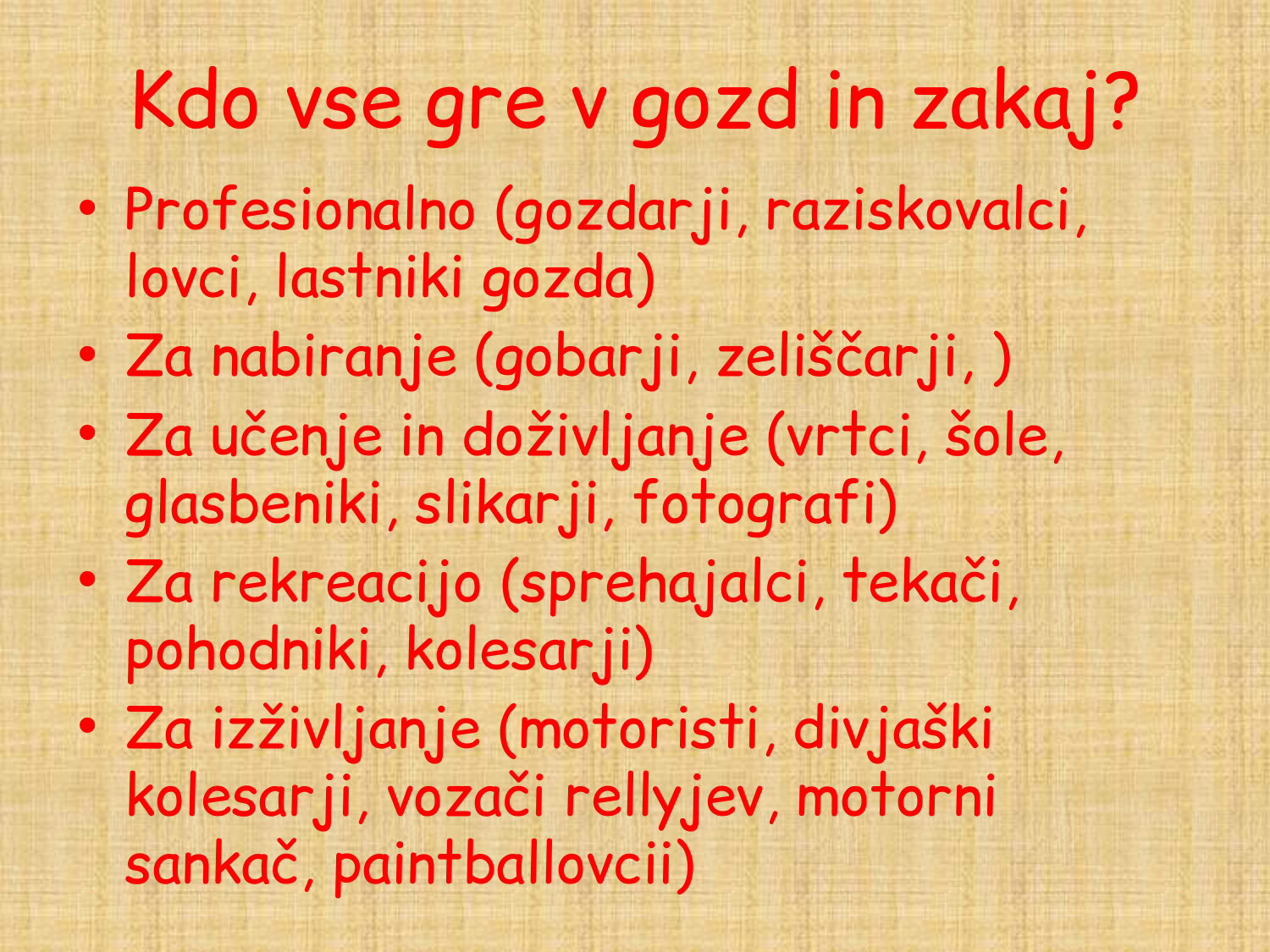

# Kdo vse gre v gozd in zakaj?
Profesionalno (gozdarji, raziskovalci, lovci, lastniki gozda)
Za nabiranje (gobarji, zeliščarji, )
Za učenje in doživljanje (vrtci, šole, glasbeniki, slikarji, fotografi)
Za rekreacijo (sprehajalci, tekači, pohodniki, kolesarji)
Za izživljanje (motoristi, divjaški kolesarji, vozači rellyjev, motorni sankač, paintballovcii)